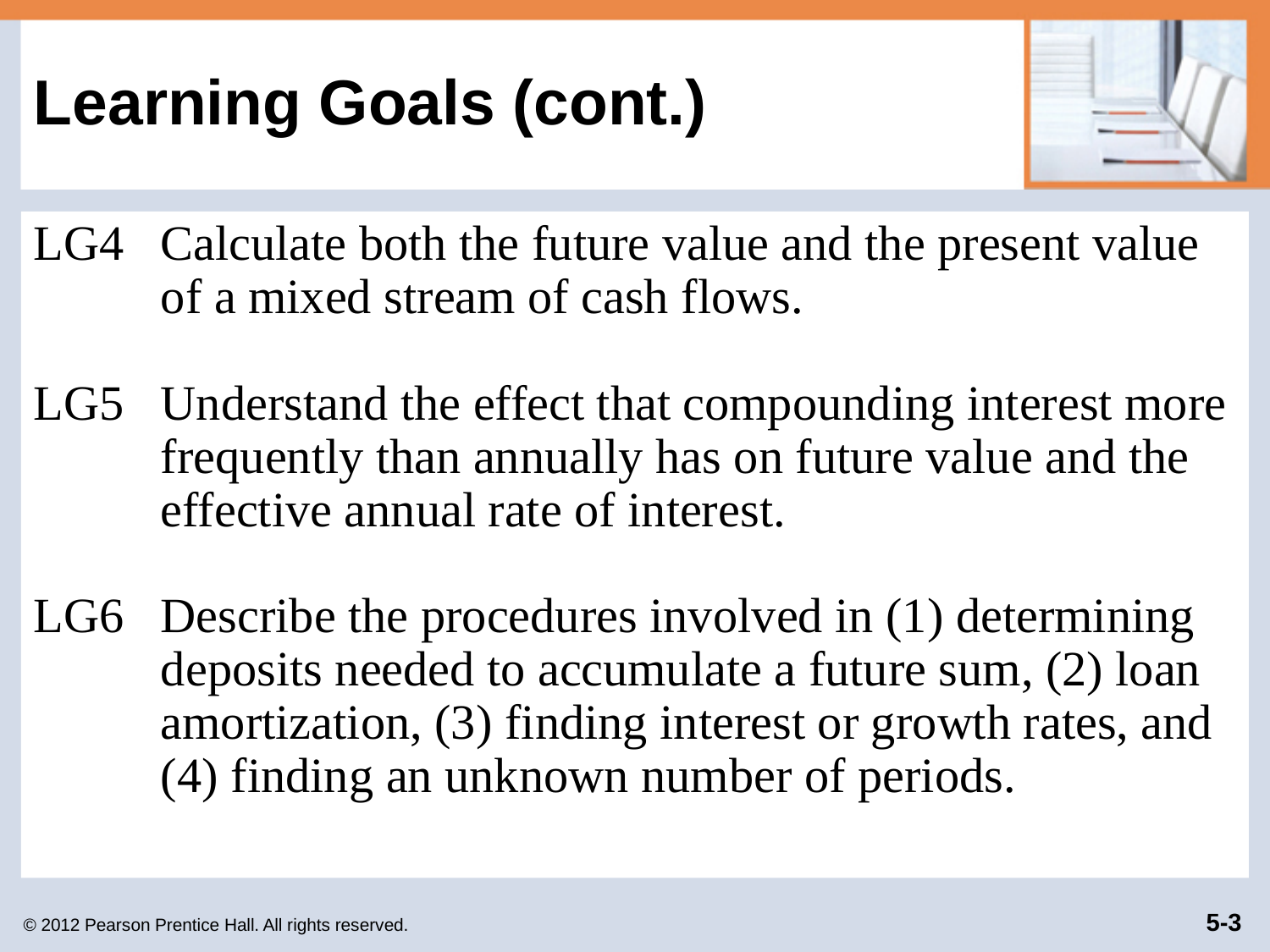

# Learning Goals (cont.)
LG4	Calculate both the future value and the present value of a mixed stream of cash flows.
LG5	Understand the effect that compounding interest more frequently than annually has on future value and the effective annual rate of interest.
LG6	Describe the procedures involved in (1) determining deposits needed to accumulate a future sum, (2) loan amortization, (3) finding interest or growth rates, and (4) finding an unknown number of periods.

© 2012 Pearson Prentice Hall. All rights reserved.
5-3